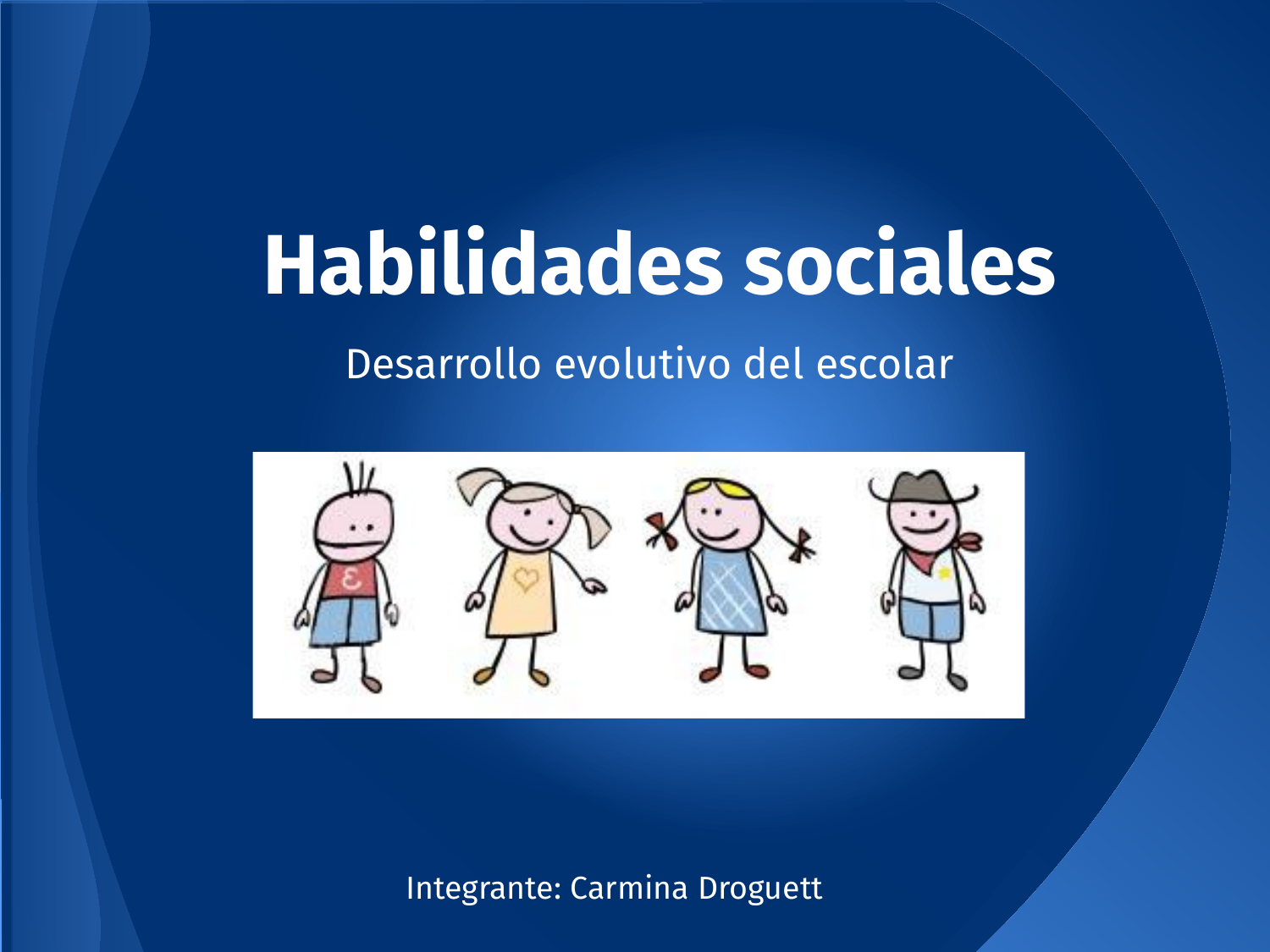

# Habilidades sociales
Desarrollo evolutivo del escolar

Integrante: Carmina Droguett